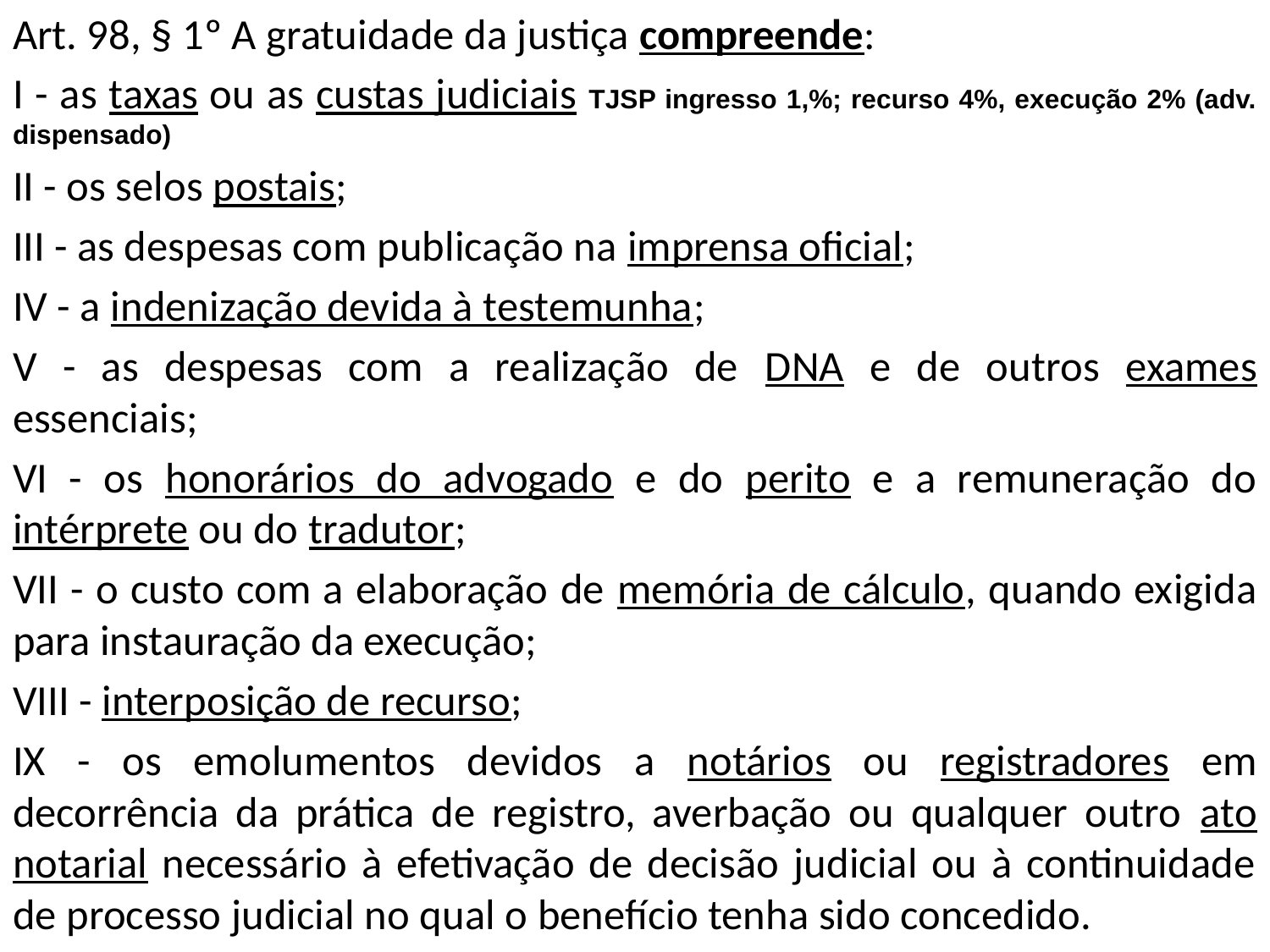

Art. 98, § 1º A gratuidade da justiça compreende:
I - as taxas ou as custas judiciais TJSP ingresso 1,%; recurso 4%, execução 2% (adv. dispensado)
II - os selos postais;
III - as despesas com publicação na imprensa oficial;
IV - a indenização devida à testemunha;
V - as despesas com a realização de DNA e de outros exames essenciais;
VI - os honorários do advogado e do perito e a remuneração do intérprete ou do tradutor;
VII - o custo com a elaboração de memória de cálculo, quando exigida para instauração da execução;
VIII - interposição de recurso;
IX - os emolumentos devidos a notários ou registradores em decorrência da prática de registro, averbação ou qualquer outro ato notarial necessário à efetivação de decisão judicial ou à continuidade de processo judicial no qual o benefício tenha sido concedido.